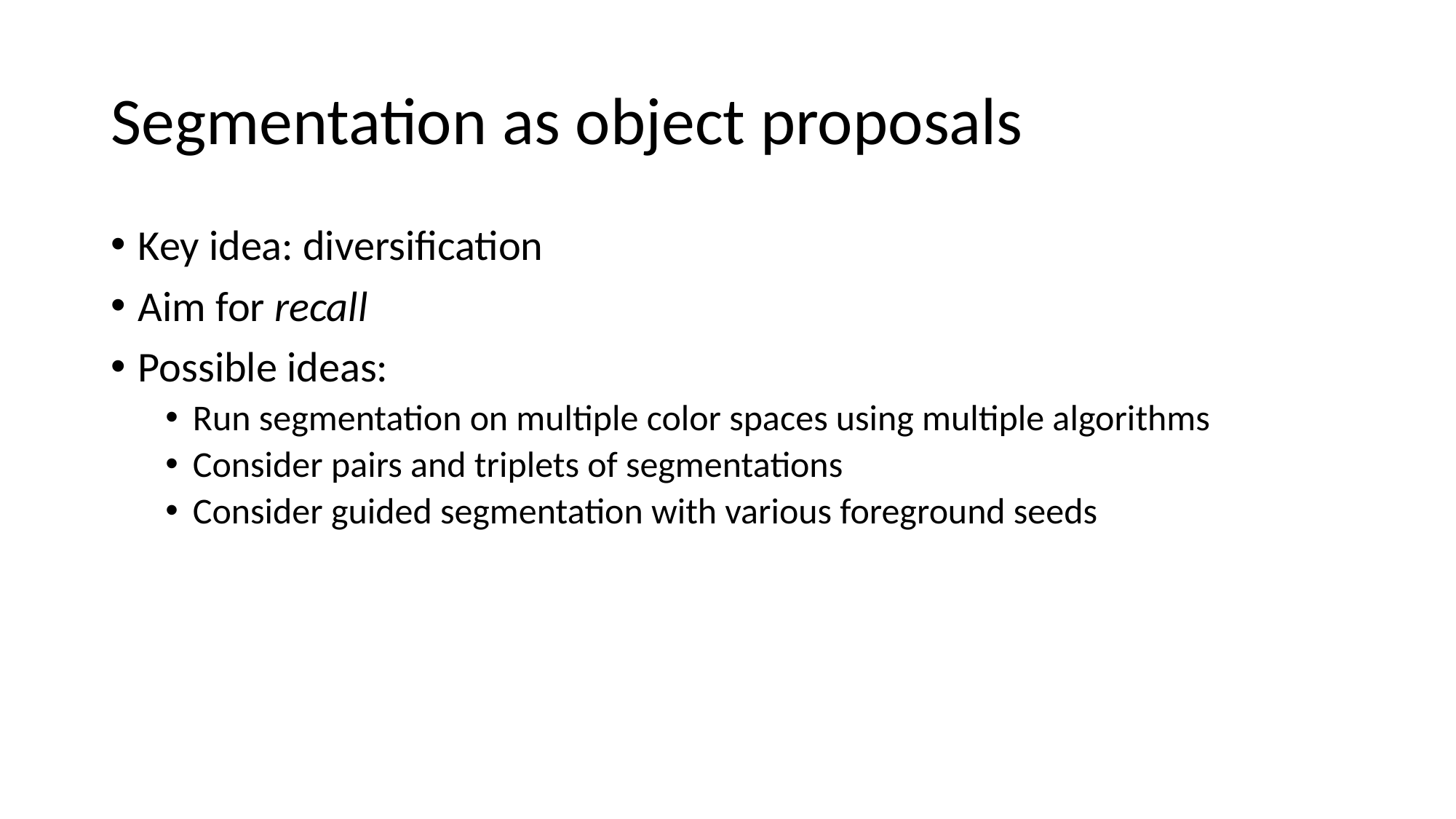

# Segmentation as object proposals
Key idea: diversification
Aim for recall
Possible ideas:
Run segmentation on multiple color spaces using multiple algorithms
Consider pairs and triplets of segmentations
Consider guided segmentation with various foreground seeds